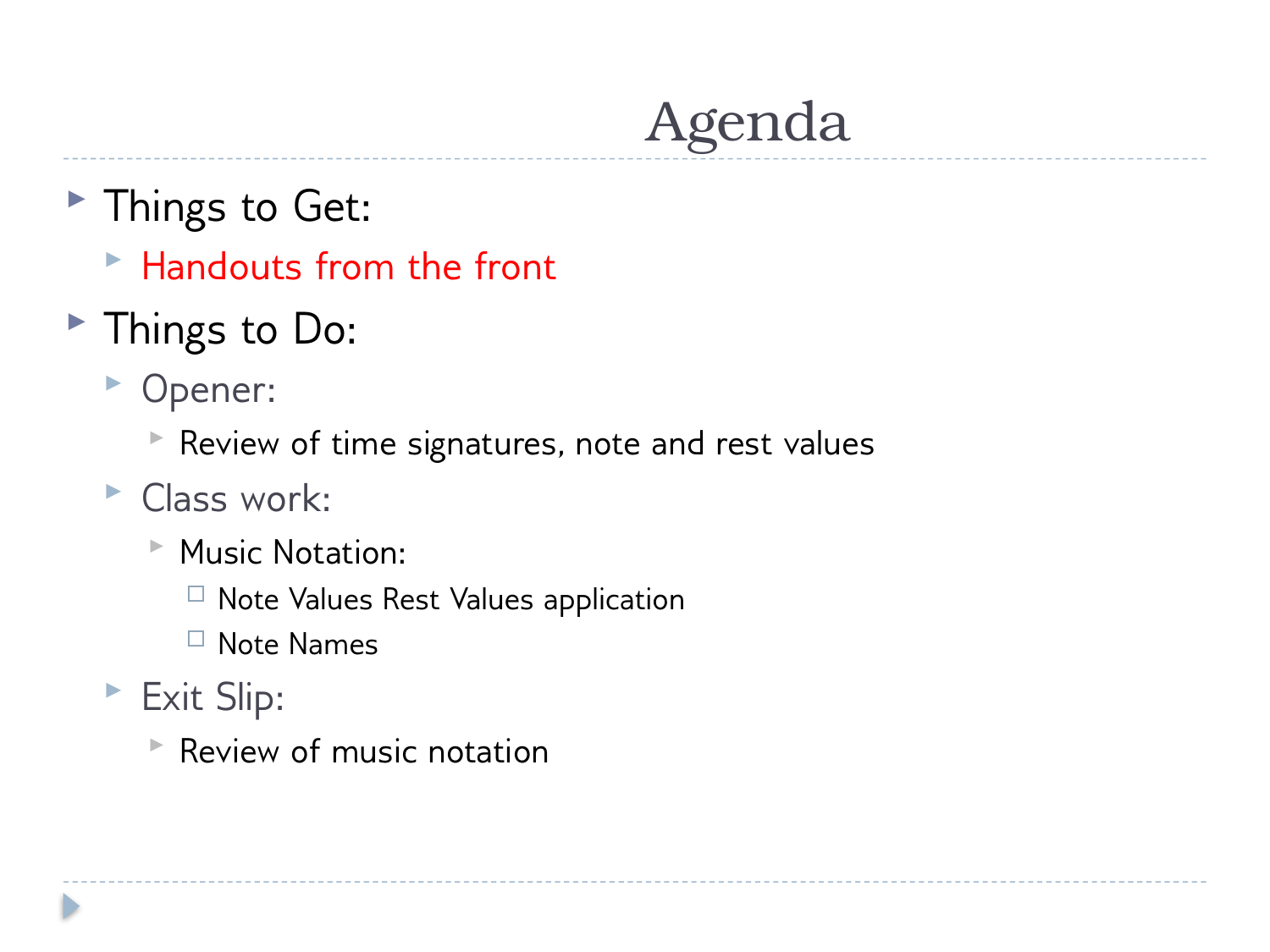

# Agenda
Things to Get:
Handouts from the front
Things to Do:
Opener:
Review of time signatures, note and rest values
Class work:
Music Notation:
Note Values Rest Values application
Note Names
Exit Slip:
Review of music notation